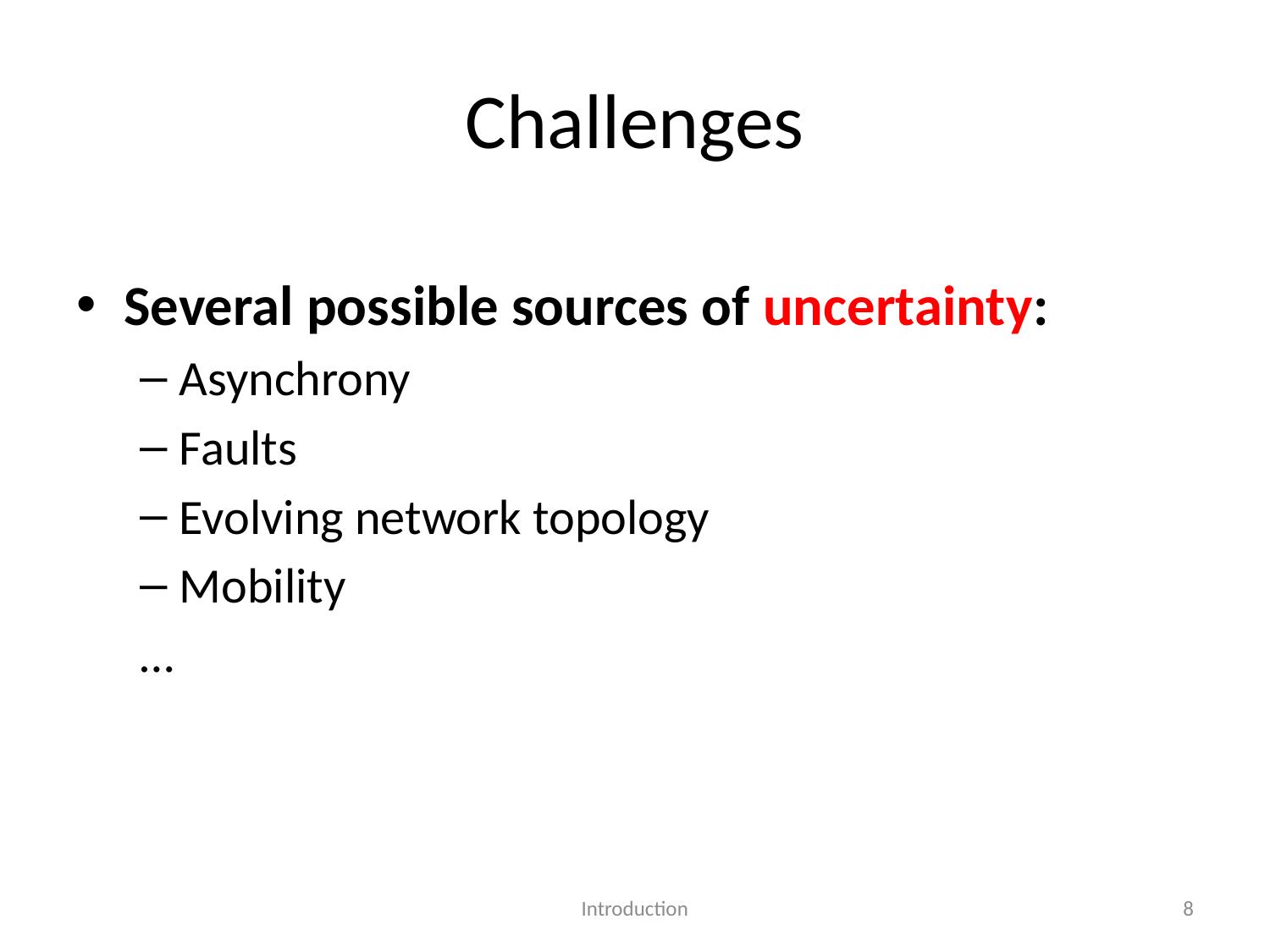

# Challenges

Several possible sources of uncertainty:
Asynchrony
Faults
Evolving network topology
Mobility
…
Introduction
8